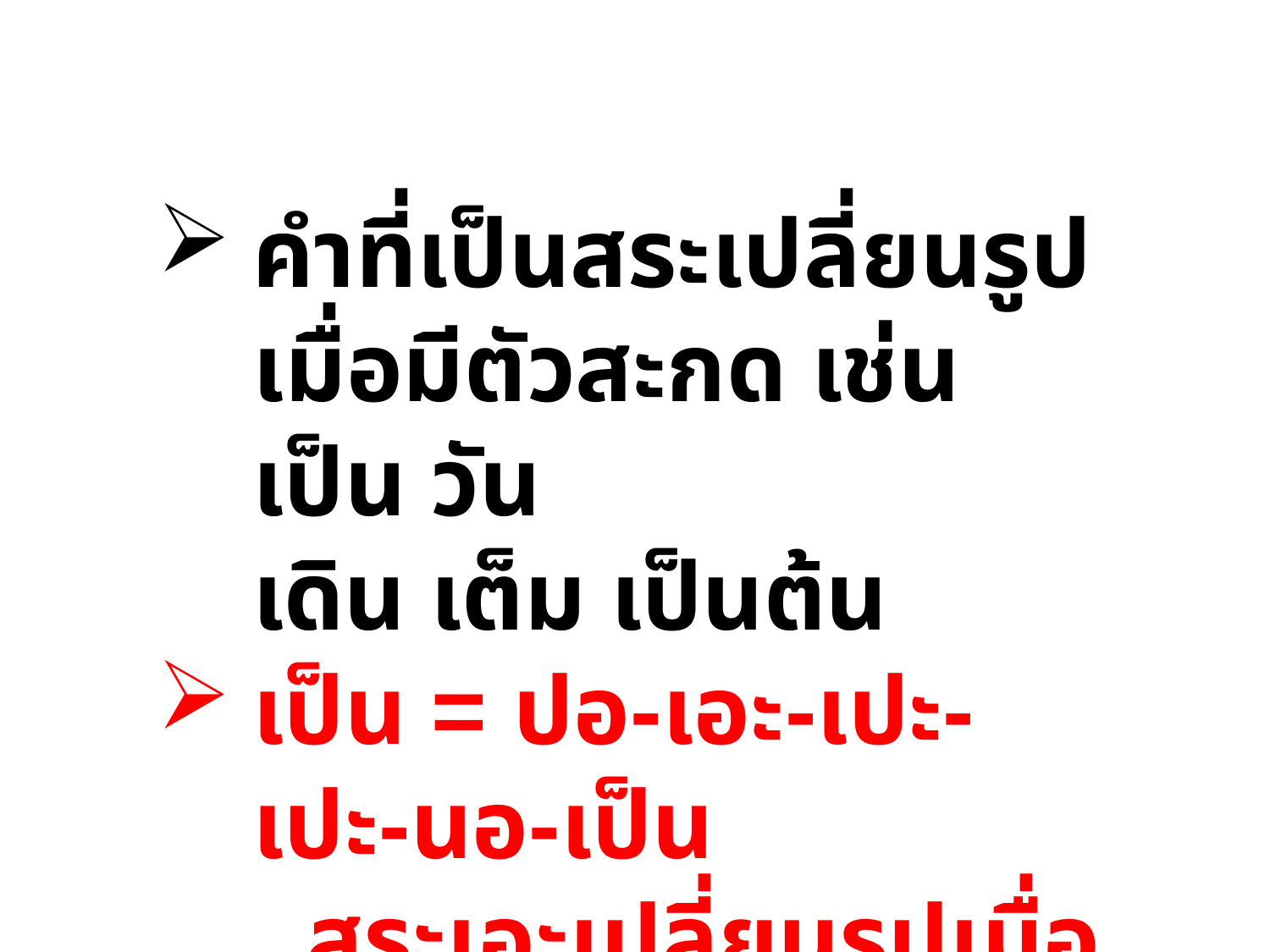

คำที่เป็นสระเปลี่ยนรูป
เมื่อมีตัวสะกด เช่น เป็น วัน
เดิน เต็ม เป็นต้น
เป็น = ปอ-เอะ-เปะ-เปะ-นอ-เป็น
      สระเอะเปลี่ยนรูปเมื่อมีตัวสะกด